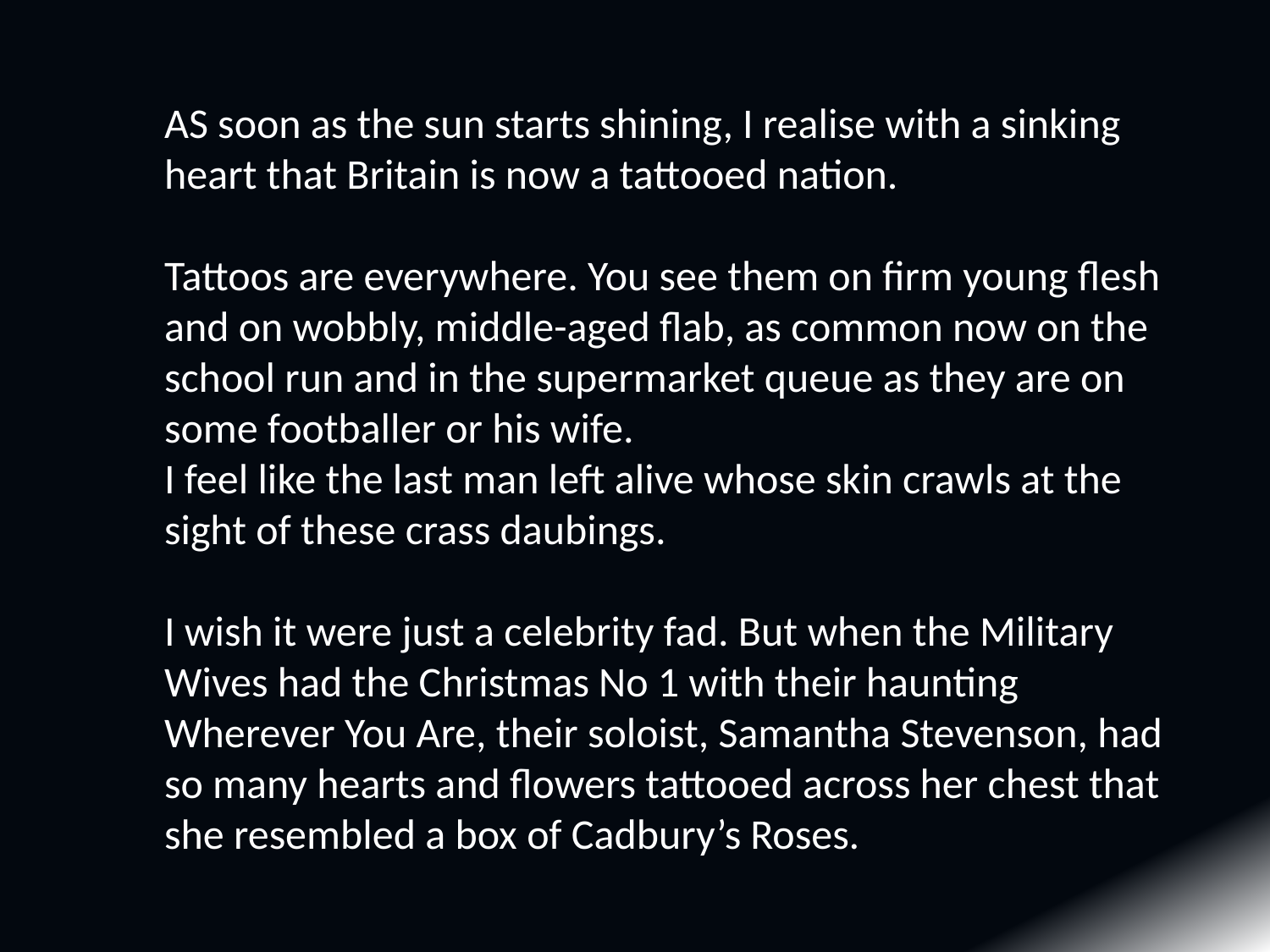

# AS soon as the sun starts shining, I realise with a sinking heart that Britain is now a tattooed nation. Tattoos are everywhere. You see them on firm young flesh and on wobbly, middle-aged flab, as common now on the school run and in the supermarket queue as they are on some footballer or his wife. I feel like the last man left alive whose skin crawls at the sight of these crass daubings. I wish it were just a celebrity fad. But when the Military Wives had the Christmas No 1 with their haunting ­Wherever You Are, their soloist, Samantha Stevenson, had so many hearts and flowers tattooed across her chest that she resembled a box of Cadbury’s Roses.